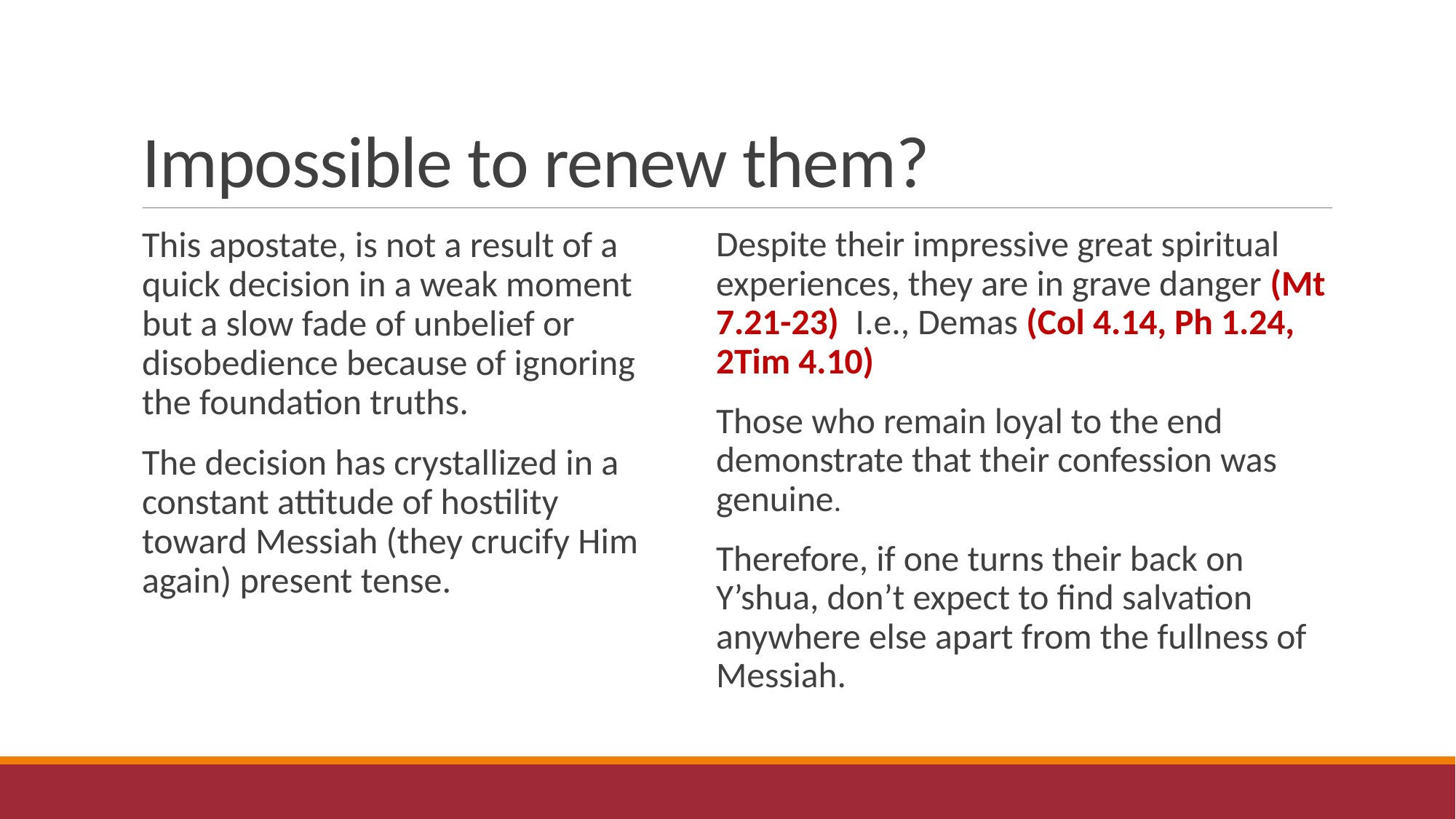

# Impossible to renew them?
This apostate, is not a result of a quick decision in a weak moment but a slow fade of unbelief or disobedience because of ignoring the foundation truths.
The decision has crystallized in a constant attitude of hostility toward Messiah (they crucify Him again) present tense.
Despite their impressive great spiritual experiences, they are in grave danger (Mt 7.21-23)  I.e., Demas (Col 4.14, Ph 1.24, 2Tim 4.10)
Those who remain loyal to the end demonstrate that their confession was genuine.
Therefore, if one turns their back on Y’shua, don’t expect to find salvation anywhere else apart from the fullness of Messiah.